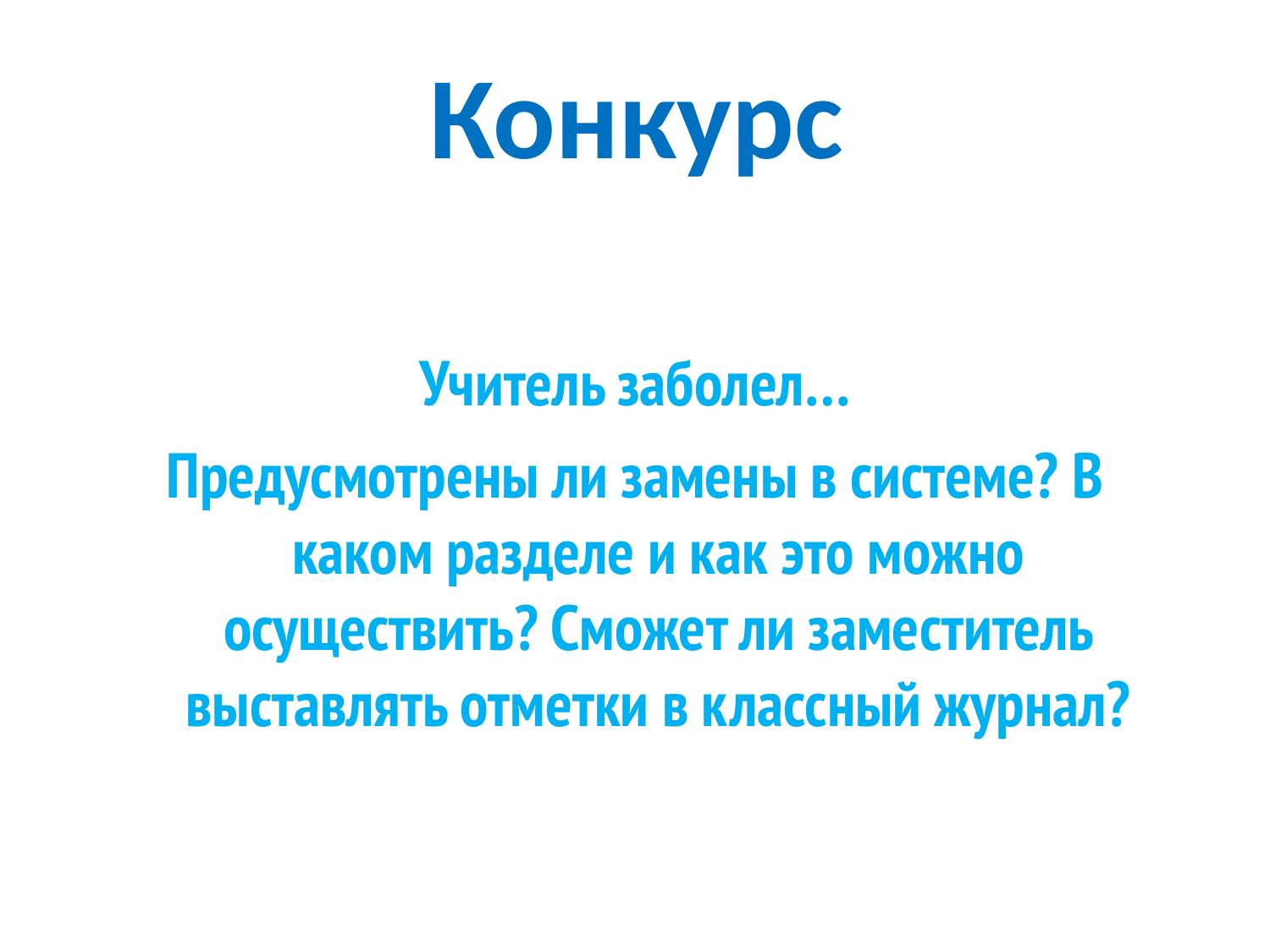

Конкурс
Вопрос 8

Учитель заболел…
Предусмотрены ли замены в системе? В каком разделе и как это можно осуществить? Сможет ли заместитель выставлять отметки в классный журнал?